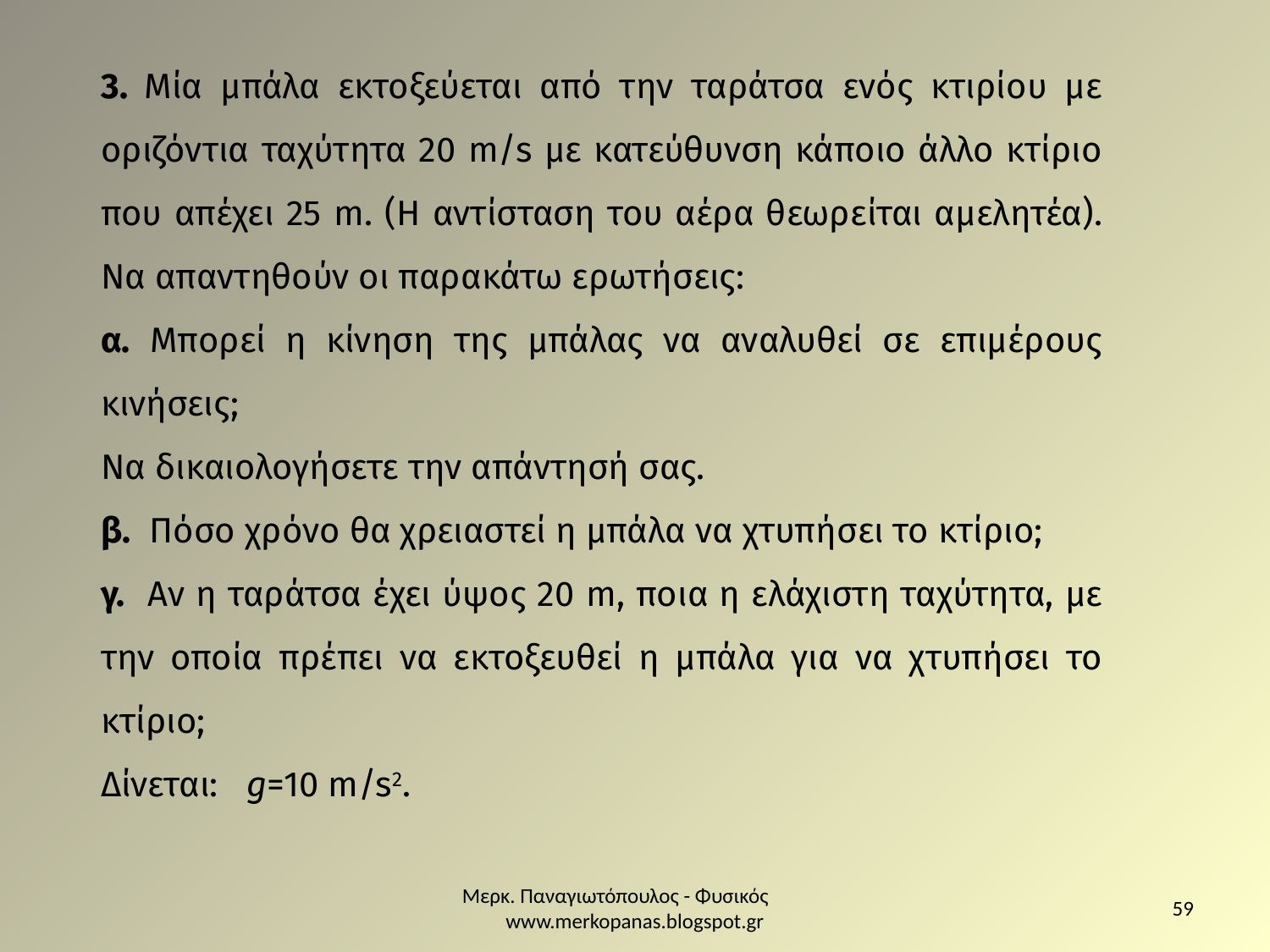

3. Mία µπάλα εκτοξεύεται από την ταράτσα ενός κτιρίου µε οριζόντια ταχύτητα 20 m/s µε κατεύθυνση κάποιο άλλο κτίριο που απέχει 25 m. (Η αντίσταση του αέρα θεωρείται αµελητέα). Nα απαντηθούν οι παρακάτω ερωτήσεις:
α. Mπορεί η κίνηση της µπάλας να αναλυθεί σε επιµέρους κινήσεις;
Να δικαιολογήσετε την απάντησή σας.
β.  Πόσο χρόνο θα χρειαστεί η µπάλα να χτυπήσει το κτίριο;
γ.  Aν η ταράτσα έχει ύψος 20 m, ποια η ελάχιστη ταχύτητα, µε την οποία πρέπει να εκτοξευθεί η µπάλα για να χτυπήσει το κτίριο;
Δίνεται:   g=10 m/s2.
Μερκ. Παναγιωτόπουλος - Φυσικός         www.merkopanas.blogspot.gr
59